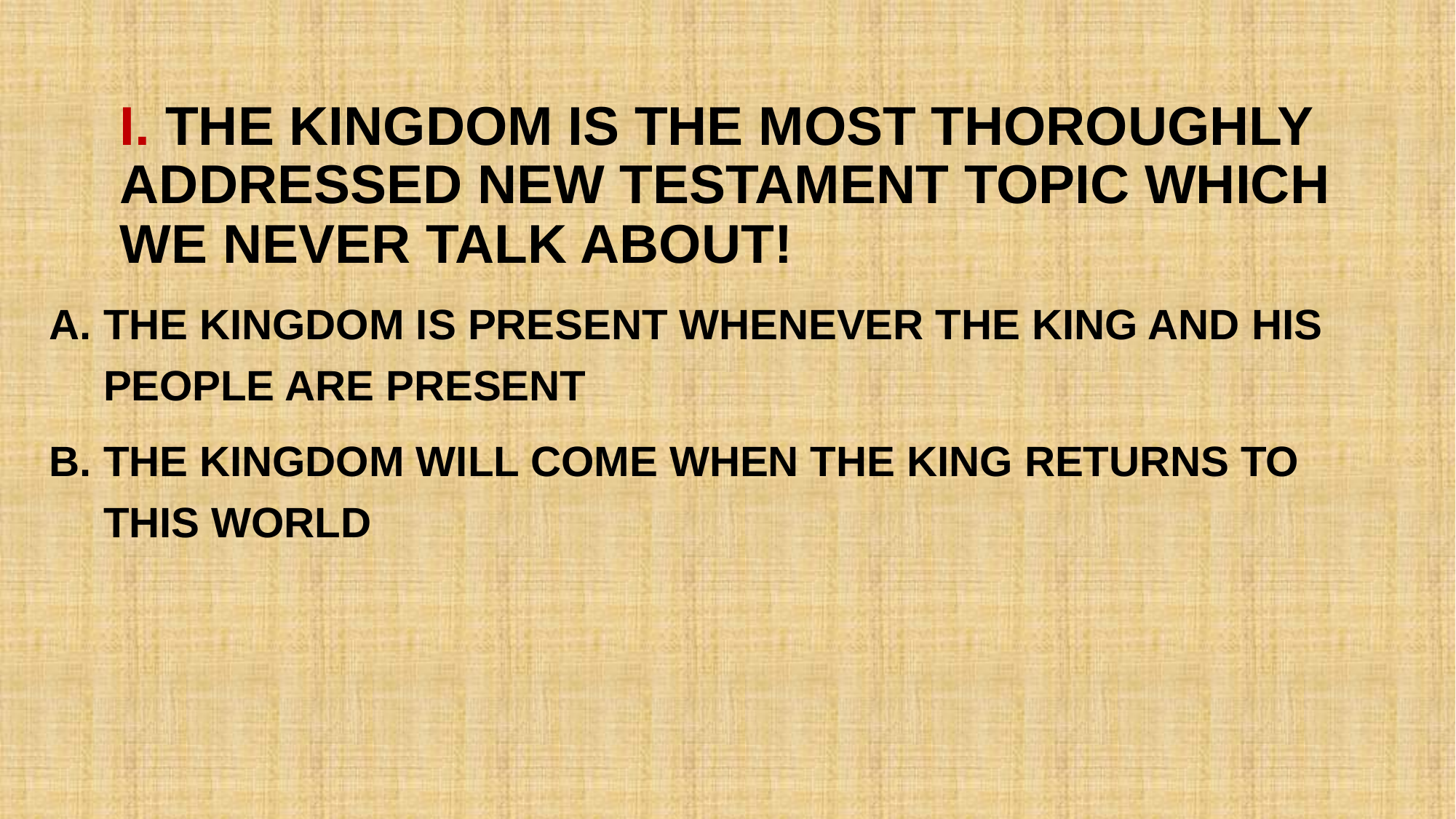

# I. The kingdom is the most thoroughly addressed New Testament topic which we never talk about!
The kingdom is present whenever the King and His people are present
The kingdom will come when the King returns to this world